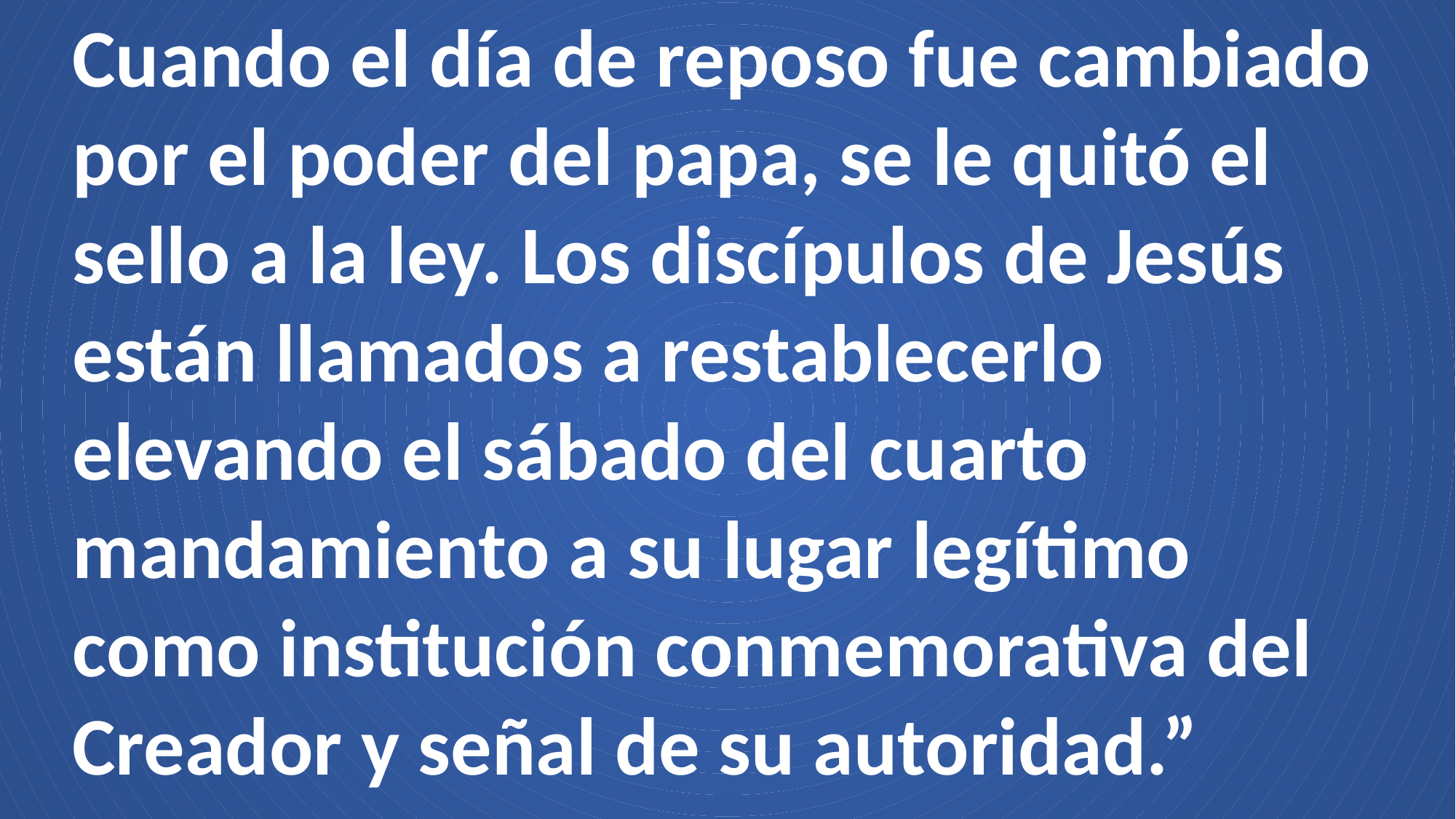

Cuando el día de reposo fue cambiado por el poder del papa, se le quitó el sello a la ley. Los discípulos de Jesús están llamados a restablecerlo elevando el sábado del cuarto mandamiento a su lugar legítimo como institución conmemorativa del Creador y señal de su autoridad.”